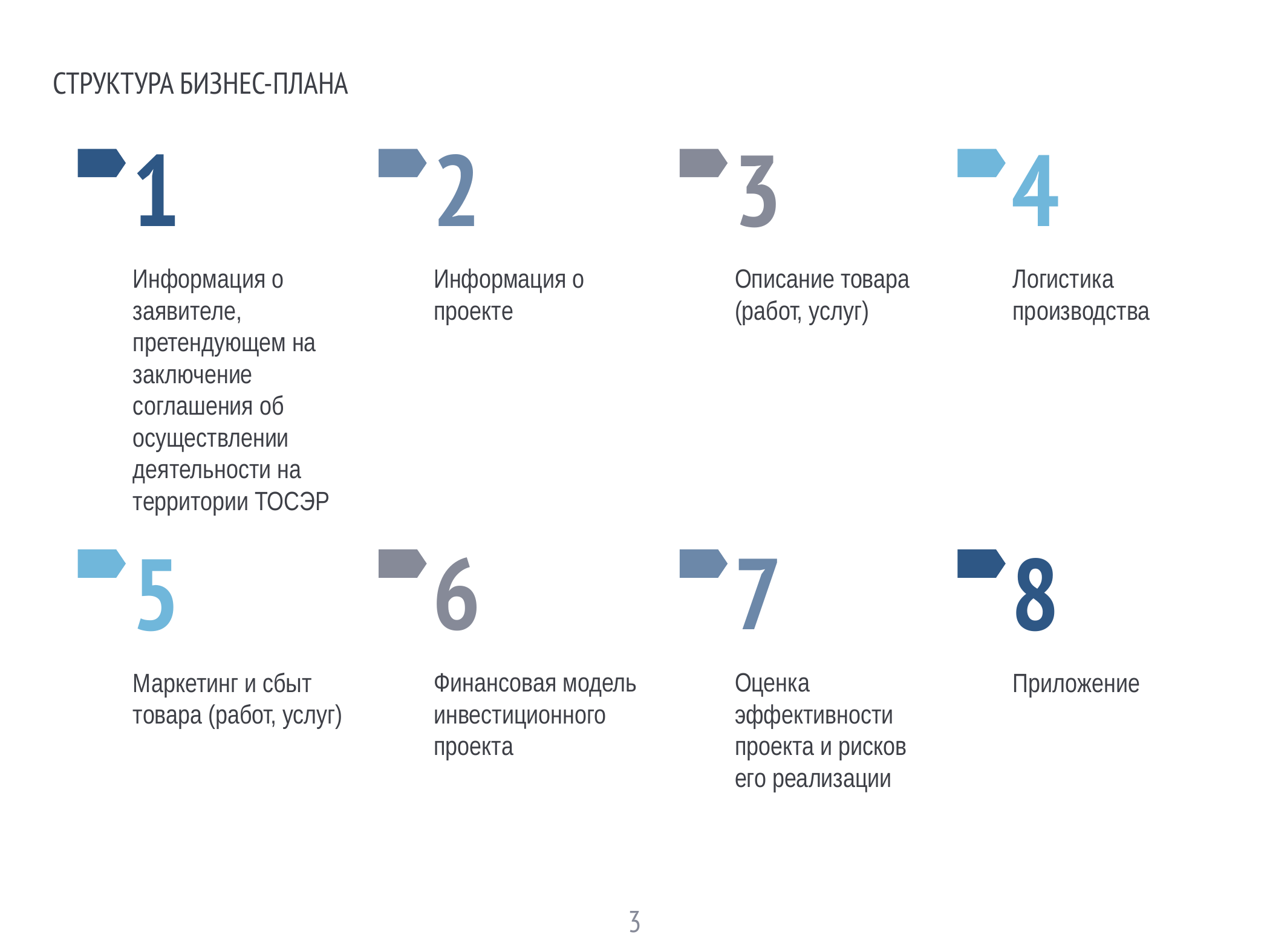

СТРУКТУРА БИЗНЕС-ПЛАНА
1
2
3
4

Информация о заявителе, претендующем на  заключение соглашения об осуществлении деятельности на территории ТОСЭР
Информация о проекте
Описание товара (работ, услуг)
Логистика производства
6
7
5
8

Финансовая модель инвестиционного проекта
Оценка эффективности проекта и рисков его реализации
Маркетинг и сбыт товара (работ, услуг)
Приложение